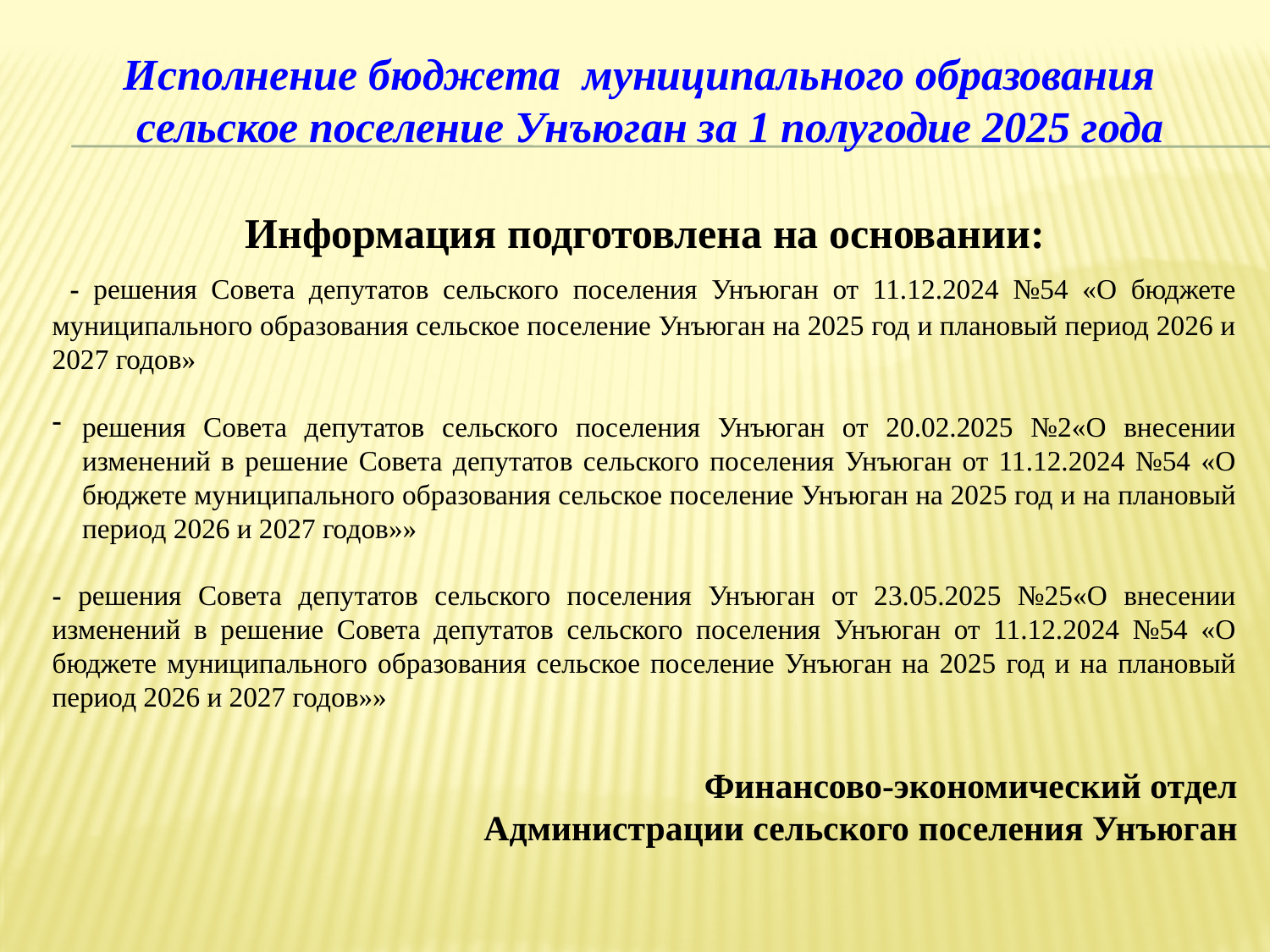

Исполнение бюджета  муниципального образования
 сельское поселение Унъюган за 1 полугодие 2025 года

Информация подготовлена на основании:
 - решения Совета депутатов сельского поселения Унъюган от 11.12.2024 №54 «О бюджете муниципального образования сельское поселение Унъюган на 2025 год и плановый период 2026 и 2027 годов»

решения Совета депутатов сельского поселения Унъюган от 20.02.2025 №2«О внесении изменений в решение Совета депутатов сельского поселения Унъюган от 11.12.2024 №54 «О бюджете муниципального образования сельское поселение Унъюган на 2025 год и на плановый период 2026 и 2027 годов»»

- решения Совета депутатов сельского поселения Унъюган от 23.05.2025 №25«О внесении изменений в решение Совета депутатов сельского поселения Унъюган от 11.12.2024 №54 «О бюджете муниципального образования сельское поселение Унъюган на 2025 год и на плановый период 2026 и 2027 годов»»

Финансово-экономический отдел
Администрации сельского поселения Унъюган